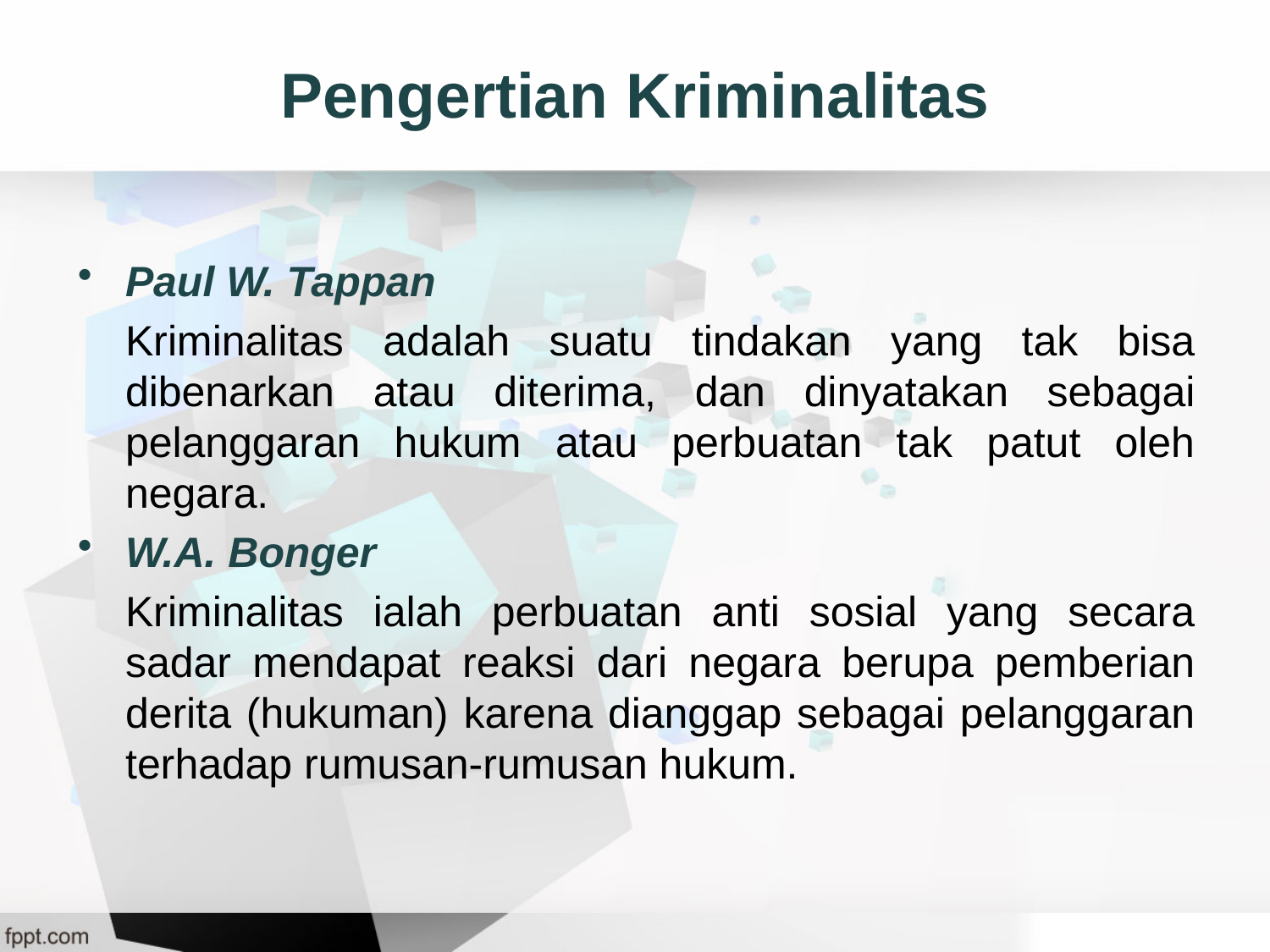

# Pengertian Kriminalitas
Paul W. Tappan
	Kriminalitas adalah suatu tindakan yang tak bisa dibenarkan atau diterima, dan dinyatakan sebagai pelanggaran hukum atau perbuatan tak patut oleh negara.
W.A. Bonger
	Kriminalitas ialah perbuatan anti sosial yang secara sadar mendapat reaksi dari negara berupa pemberian derita (hukuman) karena dianggap sebagai pelanggaran terhadap rumusan-rumusan hukum.